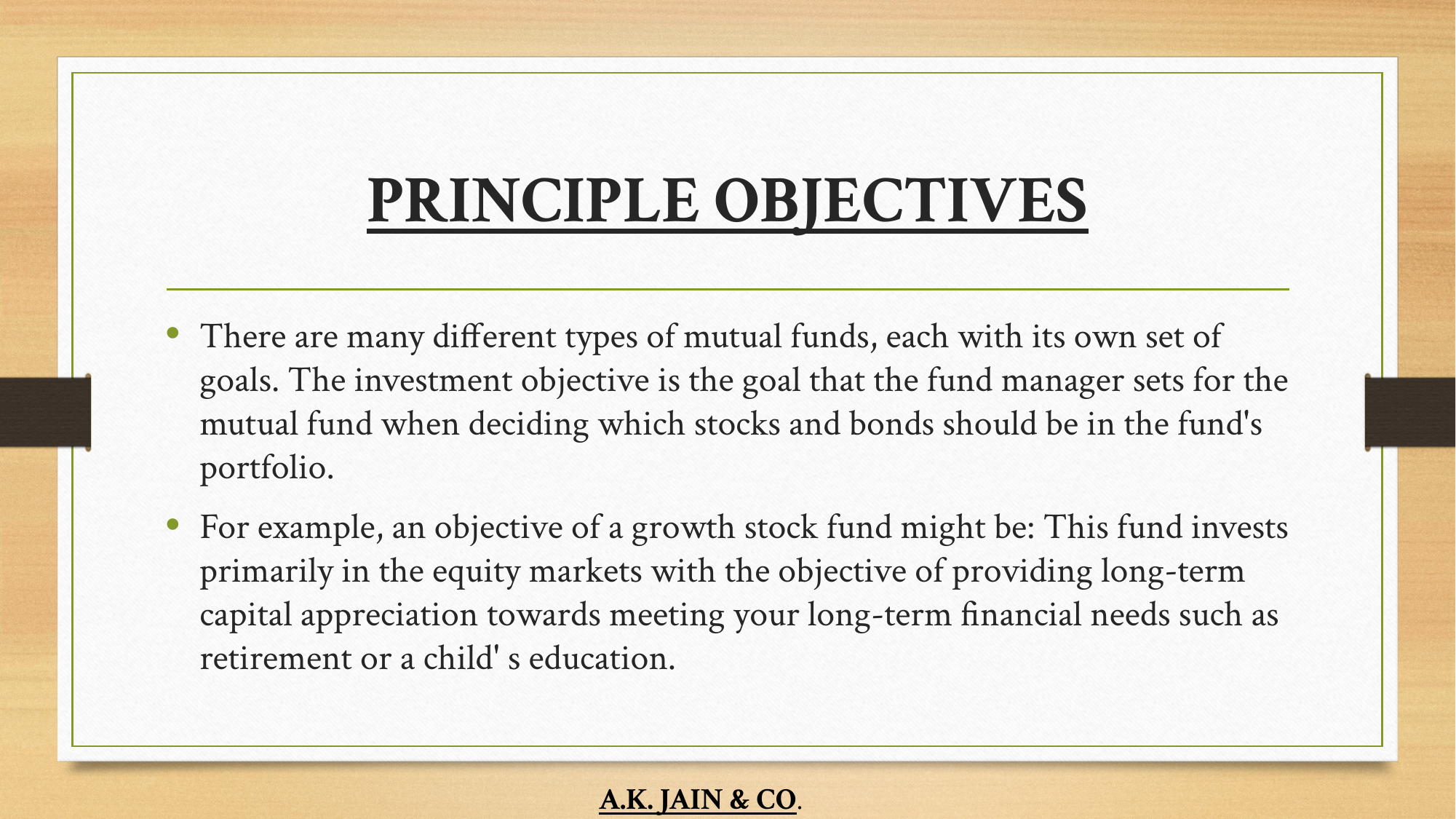

# PRINCIPLE OBJECTIVES
There are many different types of mutual funds, each with its own set of goals. The investment objective is the goal that the fund manager sets for the mutual fund when deciding which stocks and bonds should be in the fund's portfolio.
For example, an objective of a growth stock fund might be: This fund invests primarily in the equity markets with the objective of providing long-term capital appreciation towards meeting your long-term financial needs such as retirement or a child' s education.
                          A.K. JAIN & CO.